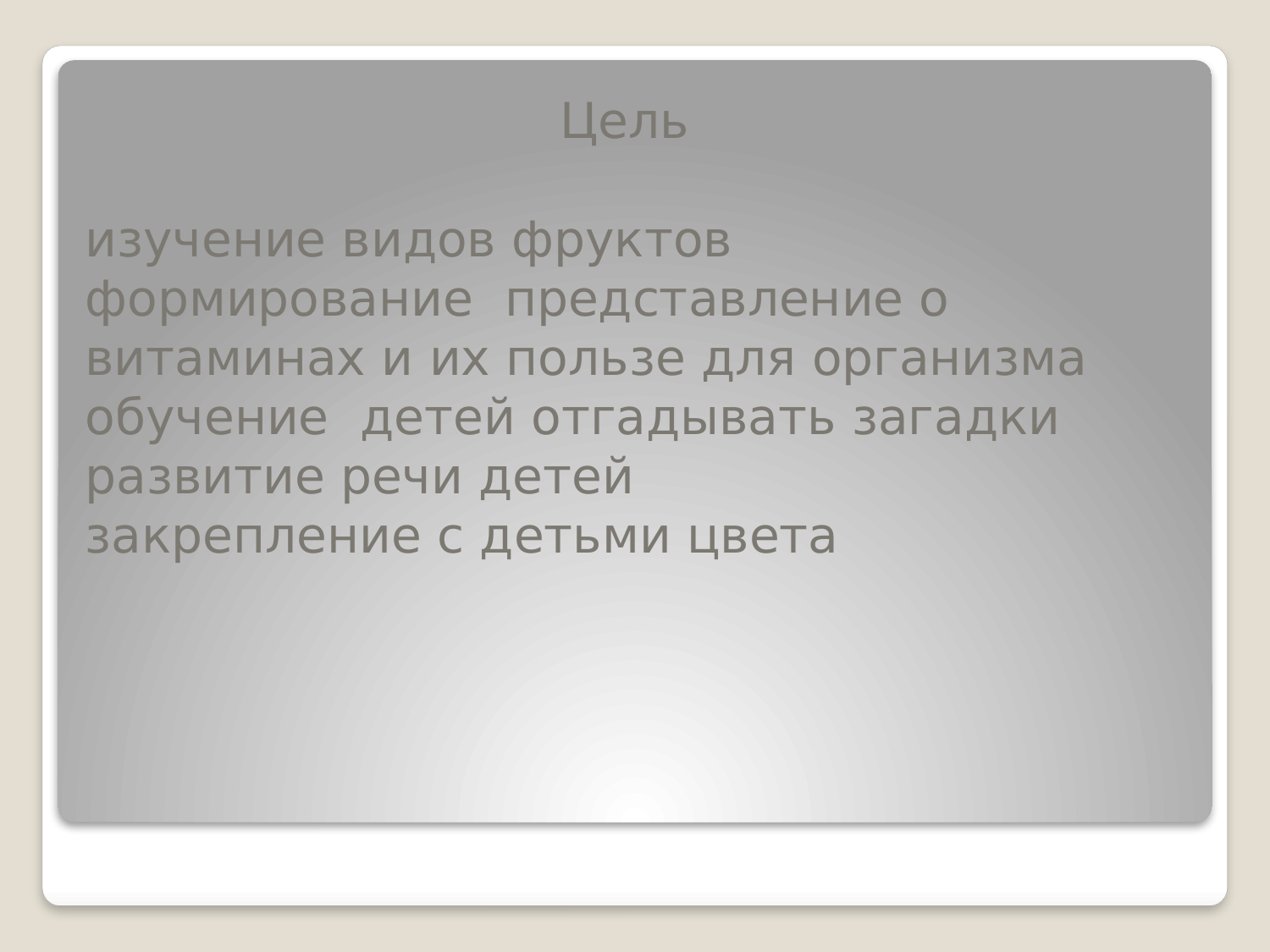

Цель

изучение видов фруктов
формирование  представление о витаминах и их пользе для организма
обучение  детей отгадывать загадки
развитие речи детей
закрепление с детьми цвета

#